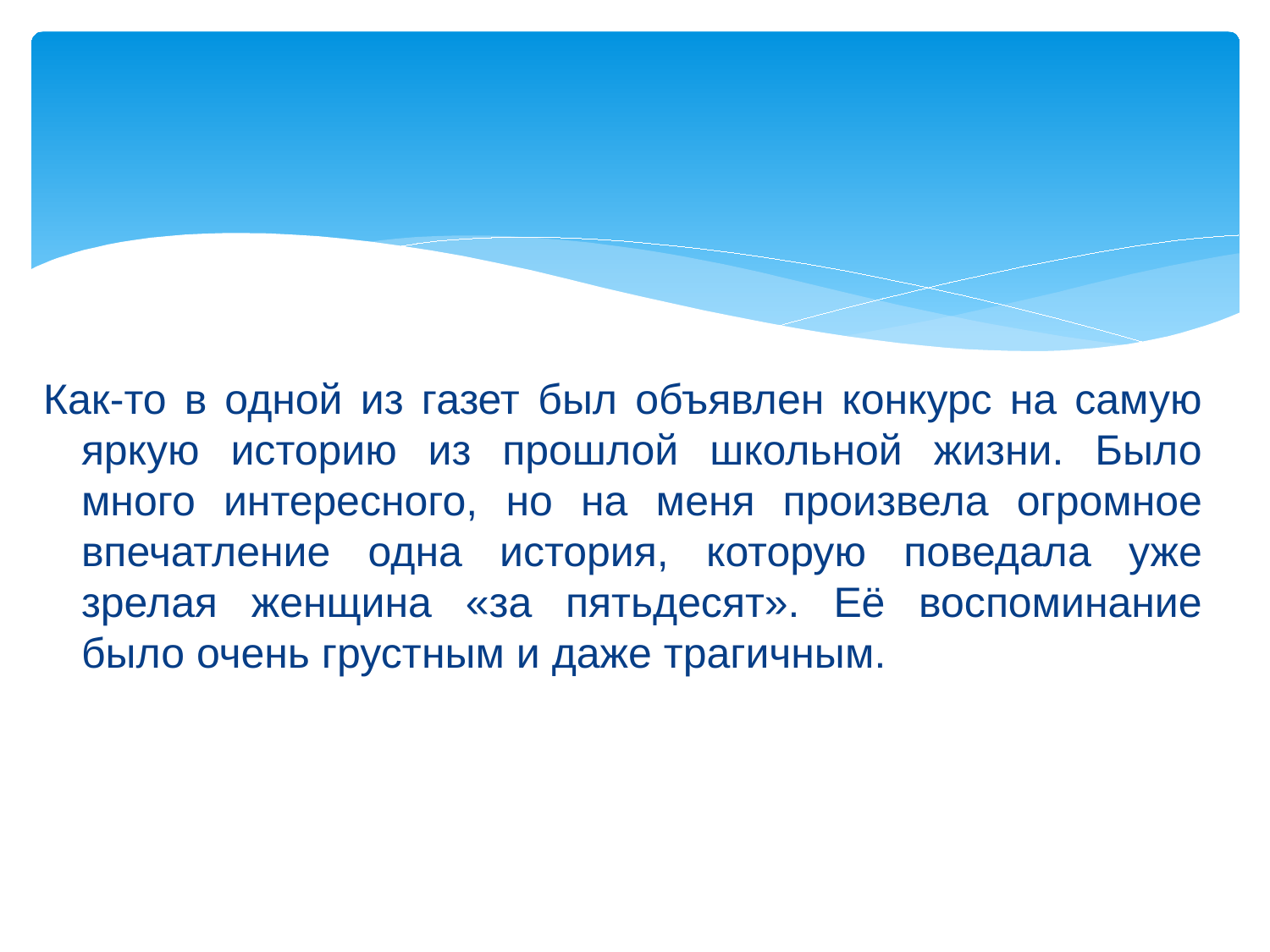

# Как-то в одной из газет был объявлен конкурс на самую яркую историю из прошлой школьной жизни. Было много интересного, но на меня произвела огромное впечатление одна история, которую поведала уже зрелая женщина «за пятьдесят». Её воспоминание было очень грустным и даже трагичным.